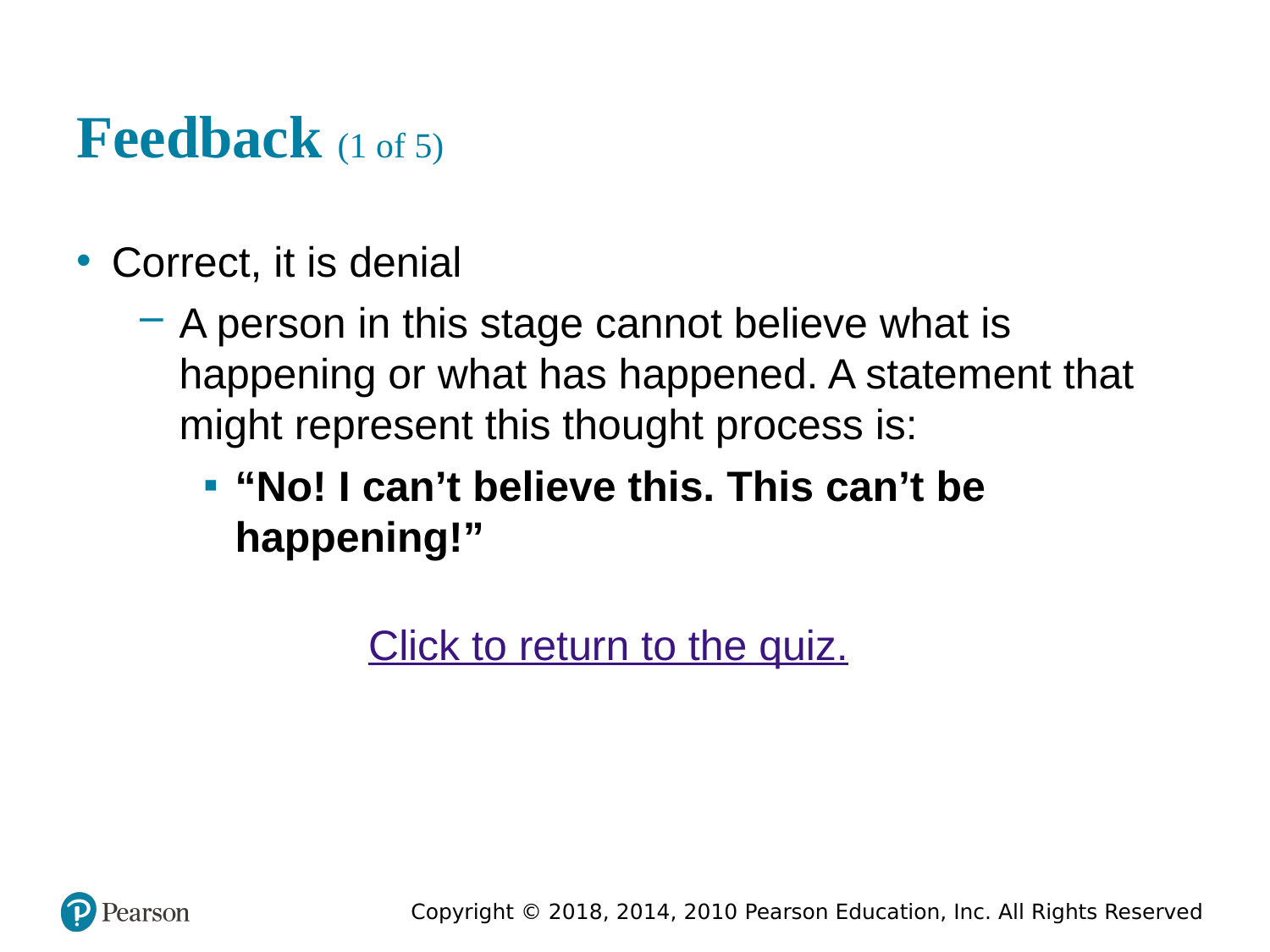

# Feedback (1 of 5)
Correct, it is denial
A person in this stage cannot believe what is happening or what has happened. A statement that might represent this thought process is:
“No! I can’t believe this. This can’t be happening!”
Click to return to the quiz.